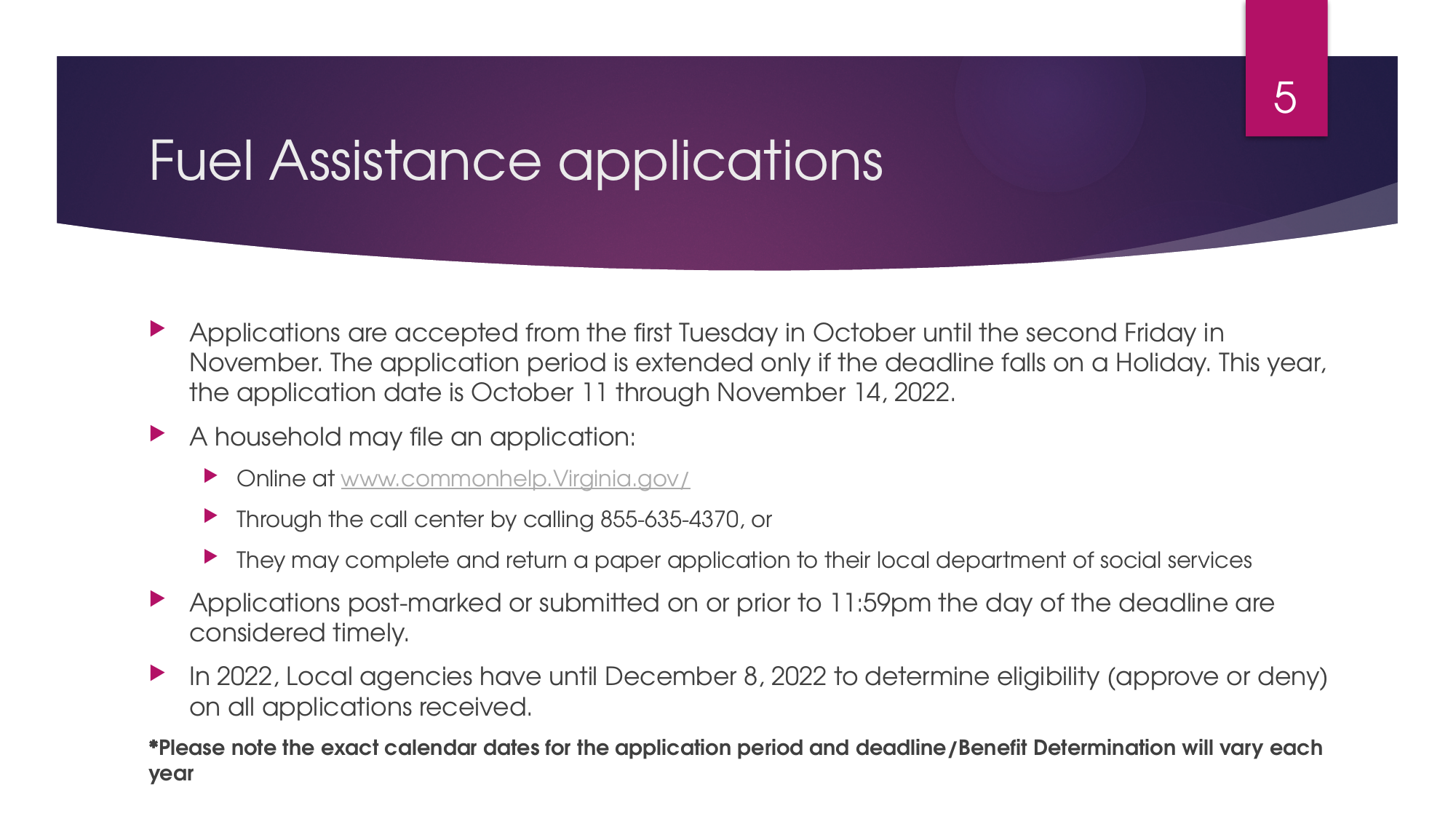

5
# Fuel Assistance applications
Applications are accepted from the first Tuesday in October until the second Friday in November. The application period is extended only if the deadline falls on a Holiday. This year, the application date is October 11 through November 14, 2022.
A household may file an application:
Online at www.commonhelp.Virginia.gov/
Through the call center by calling 855-635-4370, or
They may complete and return a paper application to their local department of social services
Applications post-marked or submitted on or prior to 11:59pm the day of the deadline are considered timely.
In 2022, Local agencies have until December 8, 2022 to determine eligibility (approve or deny) on all applications received.
*Please note the exact calendar dates for the application period and deadline/Benefit Determination will vary each year